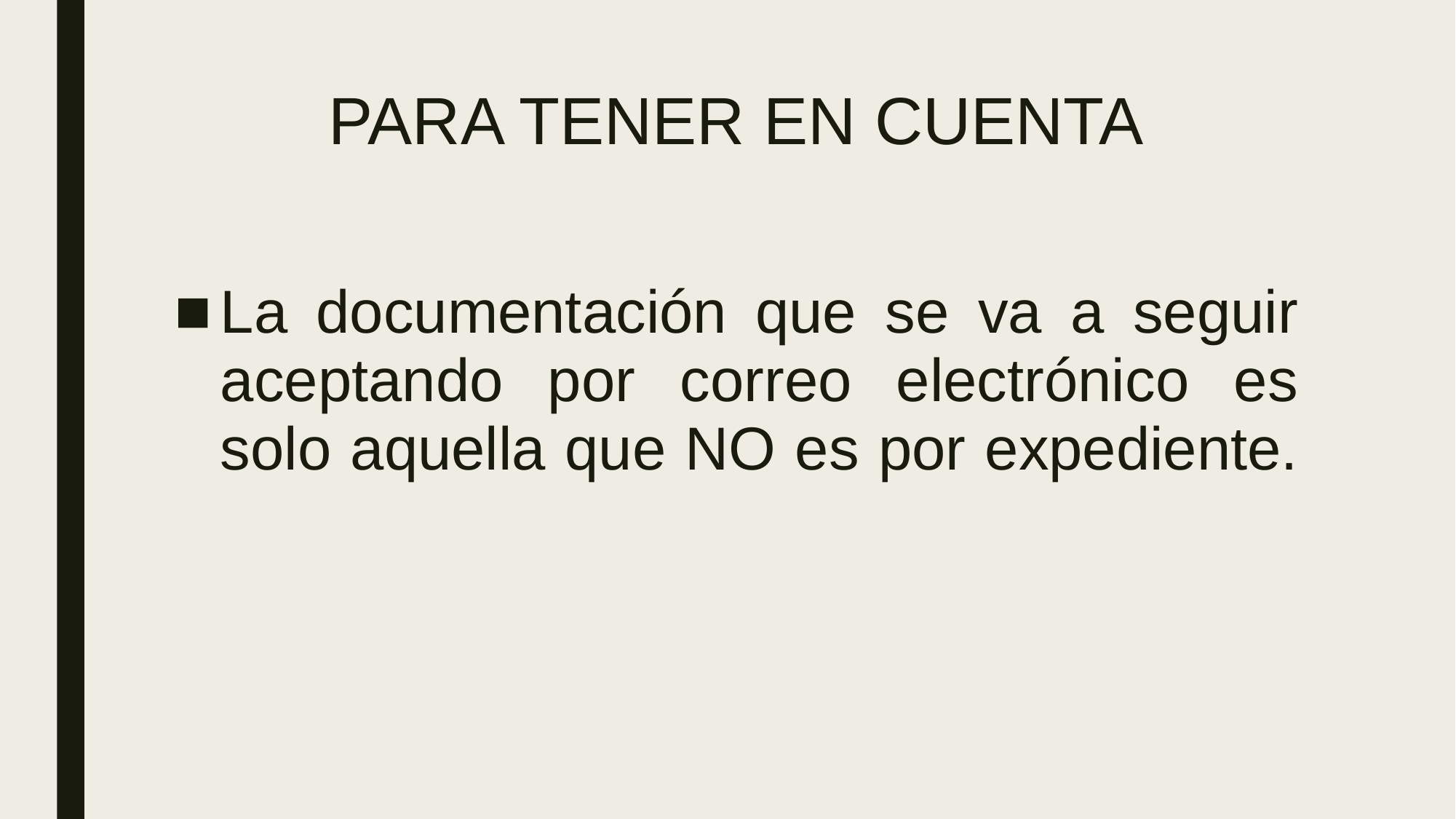

# PARA TENER EN CUENTA
La documentación que se va a seguir aceptando por correo electrónico es solo aquella que NO es por expediente.